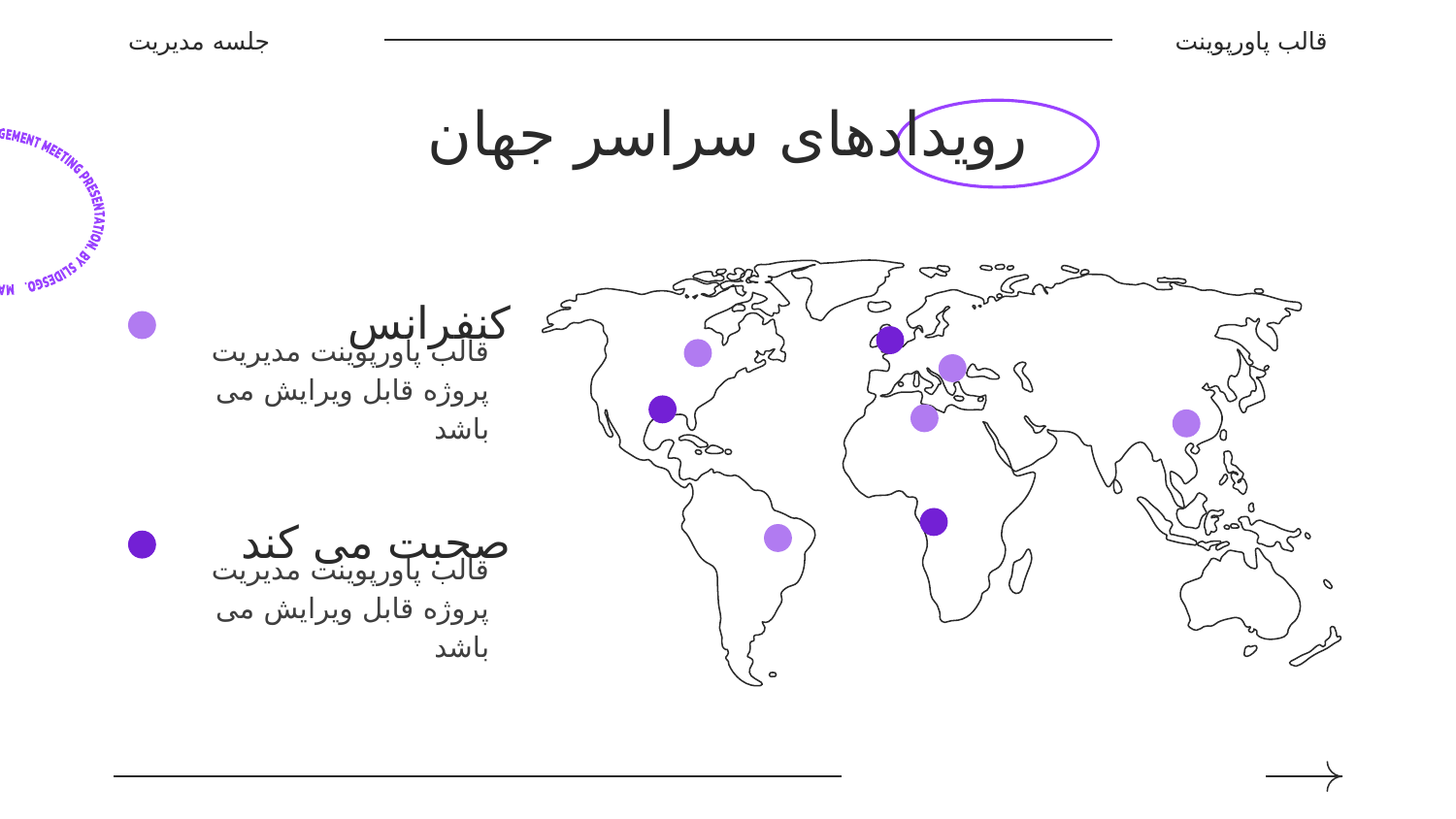

جلسه مدیریت
قالب پاورپوینت
# رویدادهای سراسر جهان

کنفرانس

قالب پاورپوینت مدیریت پروژه قابل ویرایش می باشد

صحبت می کند

قالب پاورپوینت مدیریت پروژه قابل ویرایش می باشد